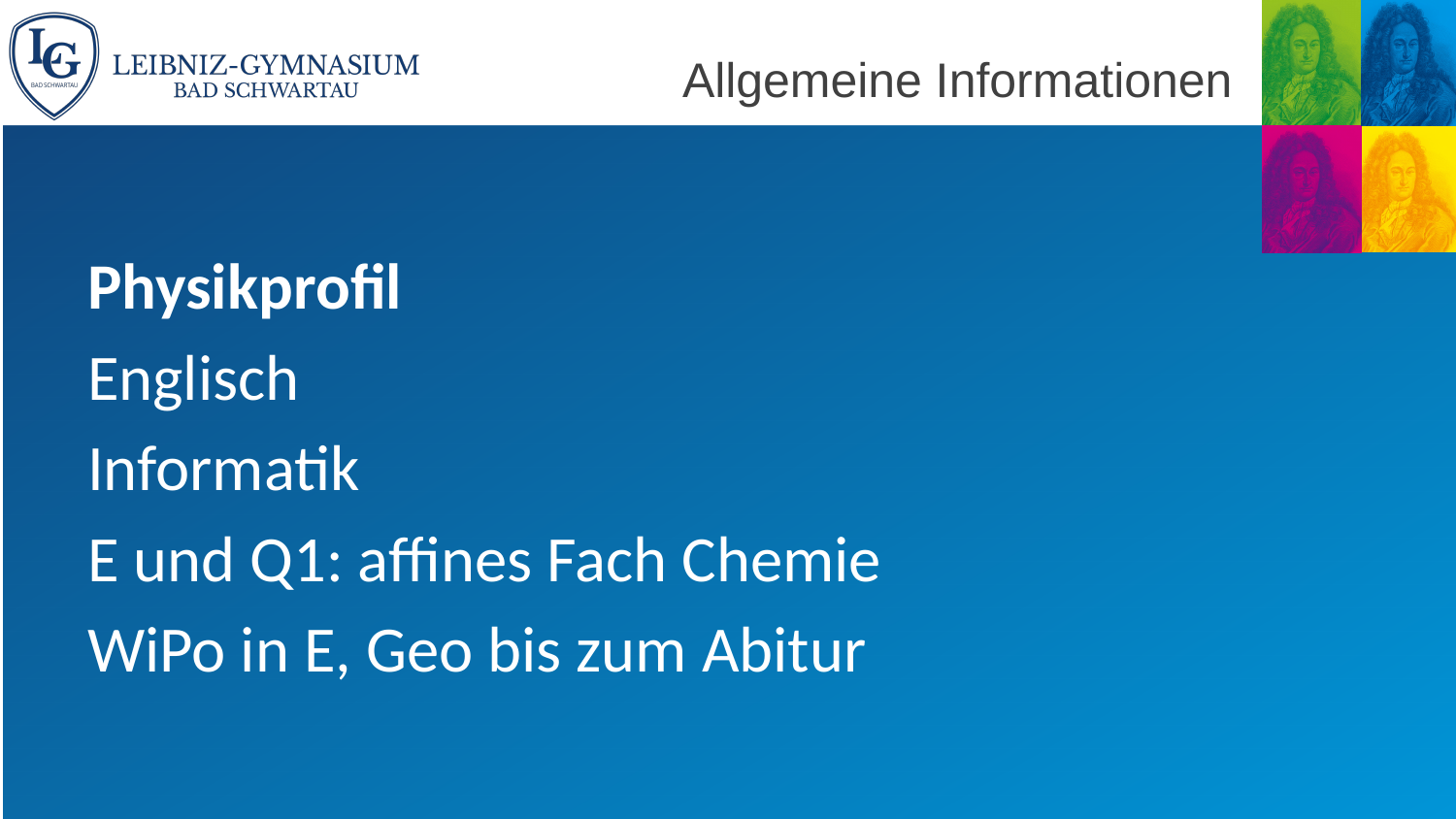

# Allgemeine Informationen
Physikprofil
Englisch
Informatik
E und Q1: affines Fach Chemie
WiPo in E, Geo bis zum Abitur